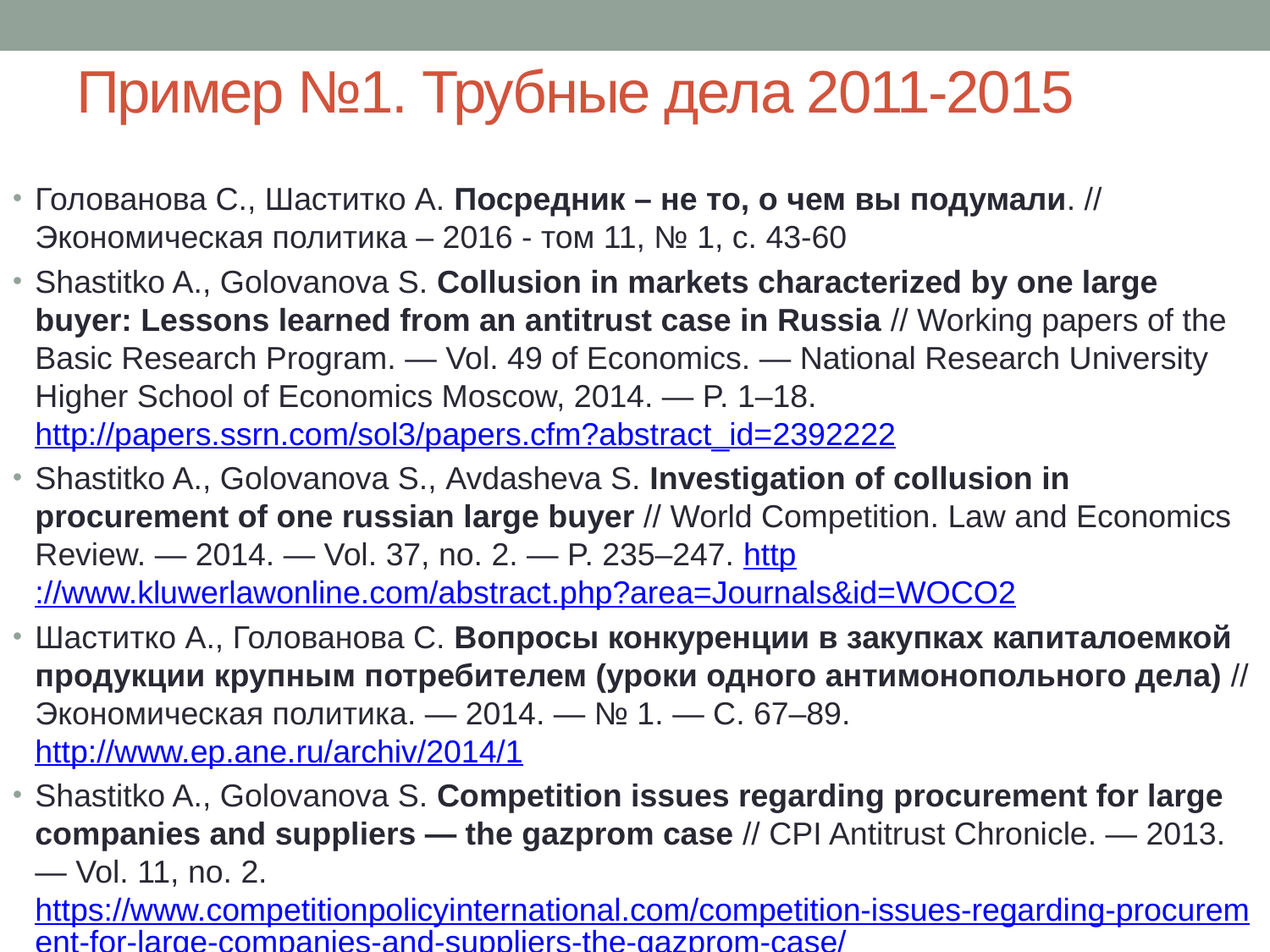

# Пример №1. Трубные дела 2011-2015
Голованова С., Шаститко А. Посредник – не то, о чем вы подумали. // Экономическая политика – 2016 - том 11, № 1, с. 43-60
Shastitko A., Golovanova S. Collusion in markets characterized by one large buyer: Lessons learned from an antitrust case in Russia // Working papers of the Basic Research Program. — Vol. 49 of Economics. — National Research University Higher School of Economics Moscow, 2014. — P. 1–18. http://papers.ssrn.com/sol3/papers.cfm?abstract_id=2392222
Shastitko A., Golovanova S., Avdasheva S. Investigation of collusion in procurement of one russian large buyer // World Competition. Law and Economics Review. — 2014. — Vol. 37, no. 2. — P. 235–247. http://www.kluwerlawonline.com/abstract.php?area=Journals&id=WOCO2
Шаститко А., Голованова С. Вопросы конкуренции в закупках капиталоемкой продукции крупным потребителем (уроки одного антимонопольного дела) // Экономическая политика. — 2014. — № 1. — С. 67–89. http://www.ep.ane.ru/archiv/2014/1
Shastitko A., Golovanova S. Competition issues regarding procurement for large companies and suppliers — the gazprom case // CPI Antitrust Chronicle. — 2013. — Vol. 11, no. 2. https://www.competitionpolicyinternational.com/competition-issues-regarding-procurement-for-large-companies-and-suppliers-the-gazprom-case/